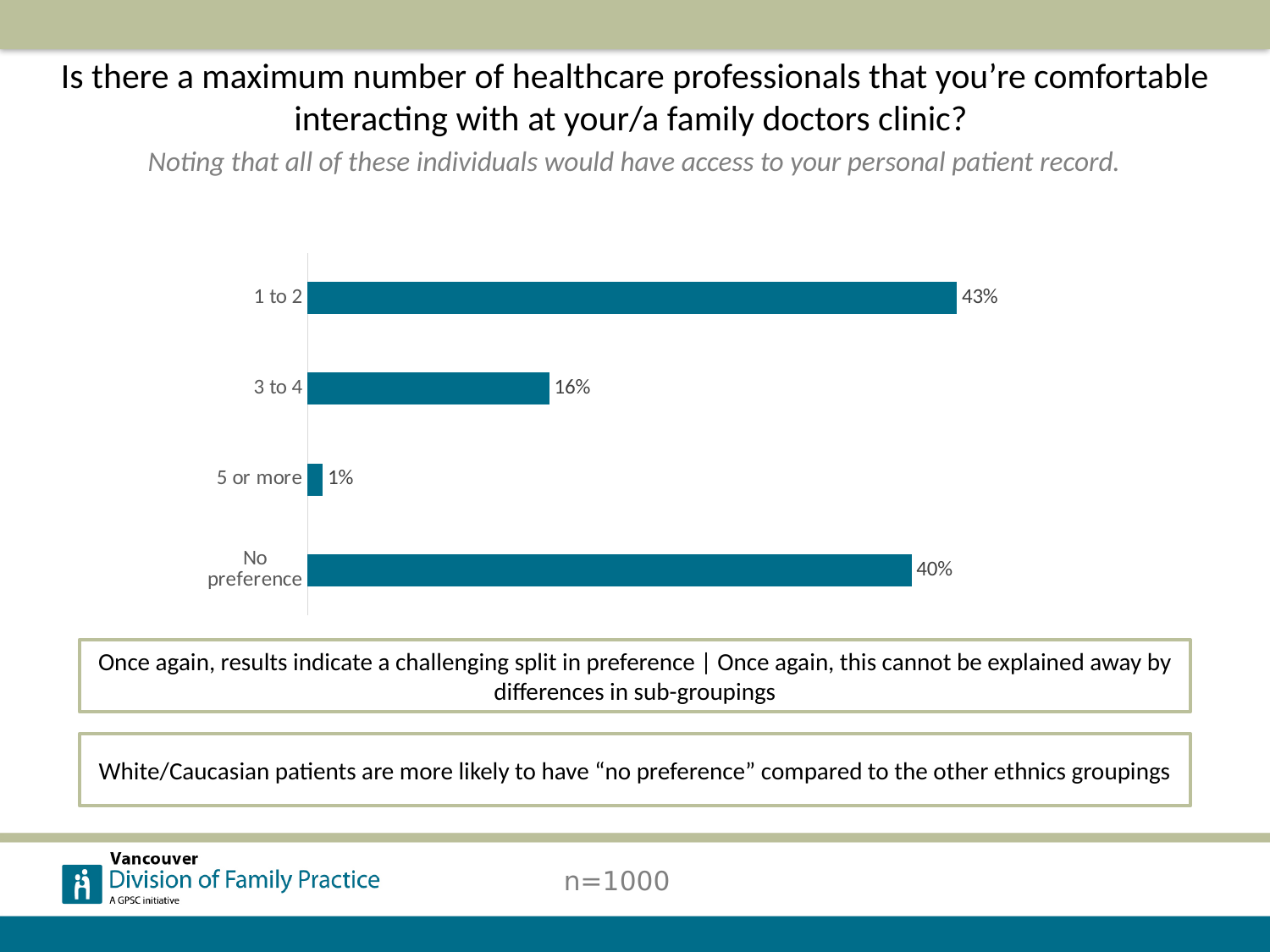

Is there a maximum number of healthcare professionals that you’re comfortable interacting with at your/a family doctors clinic?
Noting that all of these individuals would have access to your personal patient record.

### Chart

| Category | Series 1 |
|---|---|
| 1 to 2 | 0.43 |
| 3 to 4 | 0.16 |
| 5 or more | 0.01 |
| No preference | 0.4 |
Once again, results indicate a challenging split in preference | Once again, this cannot be explained away by differences in sub-groupings
White/Caucasian patients are more likely to have “no preference” compared to the other ethnics groupings
n=1000